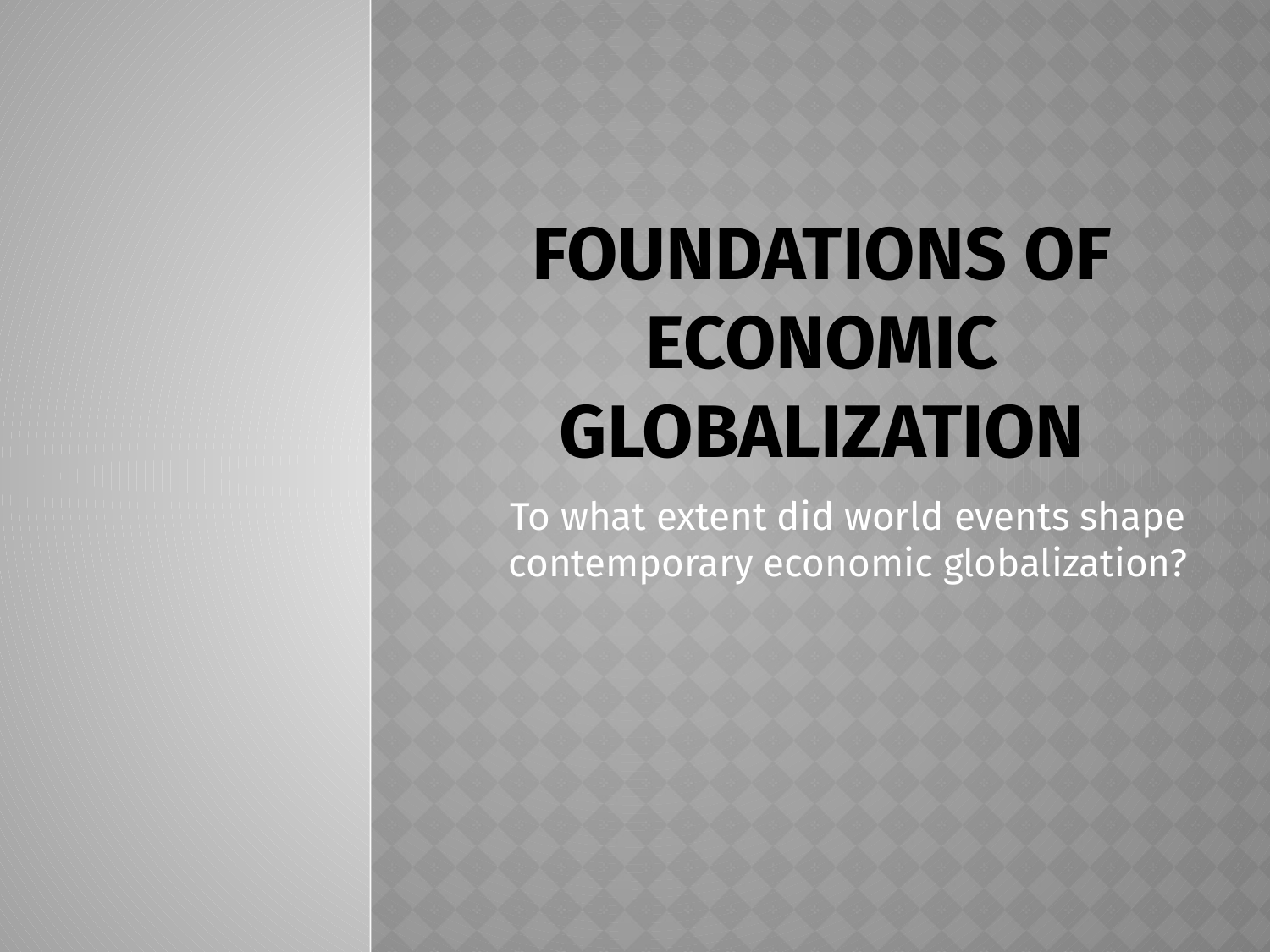

# Foundations of Economic Globalization
To what extent did world events shape contemporary economic globalization?